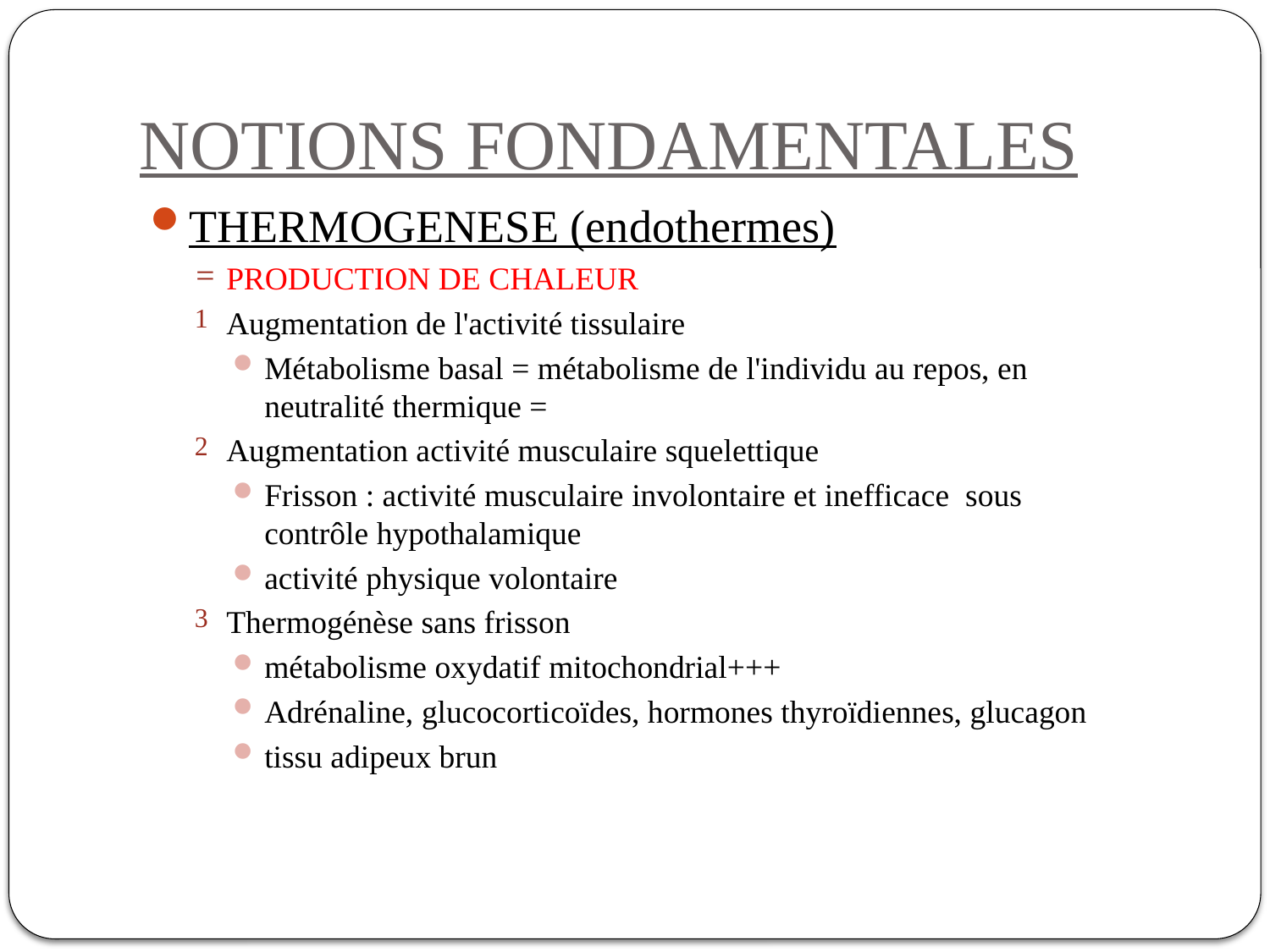

# NOTIONS FONDAMENTALES
THERMOGENESE (endothermes)
PRODUCTION DE CHALEUR
Augmentation de l'activité tissulaire
Métabolisme basal = métabolisme de l'individu au repos, en neutralité thermique =
Augmentation activité musculaire squelettique
Frisson : activité musculaire involontaire et inefficace  sous contrôle hypothalamique
activité physique volontaire
Thermogénèse sans frisson
métabolisme oxydatif mitochondrial+++
Adrénaline, glucocorticoïdes, hormones thyroïdiennes, glucagon
tissu adipeux brun